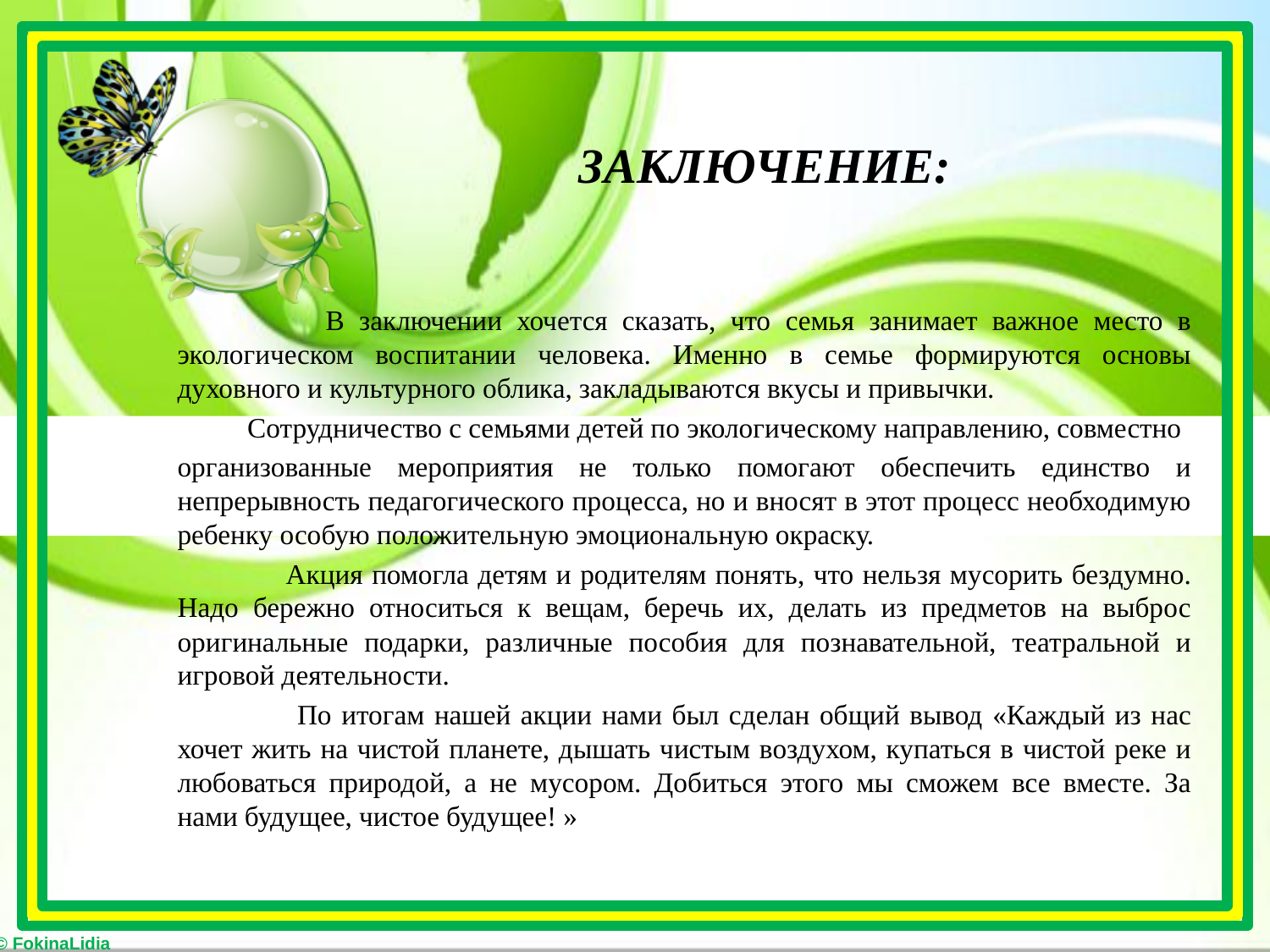

# ЗАКЛЮЧЕНИЕ:
          В заключении хочется сказать, что семья занимает важное место в экологическом воспитании человека. Именно в семье формируются основы духовного и культурного облика, закладываются вкусы и привычки.
          Сотрудничество с семьями детей по экологическому направлению, совместно
организованные мероприятия не только помогают обеспечить единство и непрерывность педагогического процесса, но и вносят в этот процесс необходимую ребенку особую положительную эмоциональную окраску.
            Акция помогла детям и родителям понять, что нельзя мусорить бездумно. Надо бережно относиться к вещам, беречь их, делать из предметов на выброс оригинальные подарки, различные пособия для познавательной, театральной и игровой деятельности.
            По итогам нашей акции нами был сделан общий вывод «Каждый из нас хочет жить на чистой планете, дышать чистым воздухом, купаться в чистой реке и любоваться природой, а не мусором. Добиться этого мы сможем все вместе. За нами будущее, чистое будущее! »